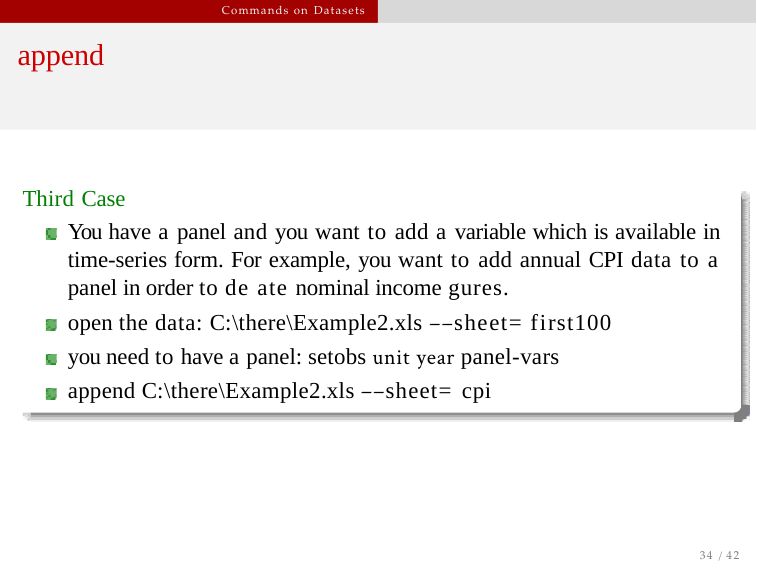

Commands on Datasets
# append
Third Case
You have a panel and you want to add a variable which is available in  time-series form. For example, you want to add annual CPI data to a  panel in order to de ate nominal income gures.
open the data: C:\there\Example2.xls −−sheet= first100  you need to have a panel: setobs unit year panel-vars  append C:\there\Example2.xls −−sheet= cpi

34 / 42